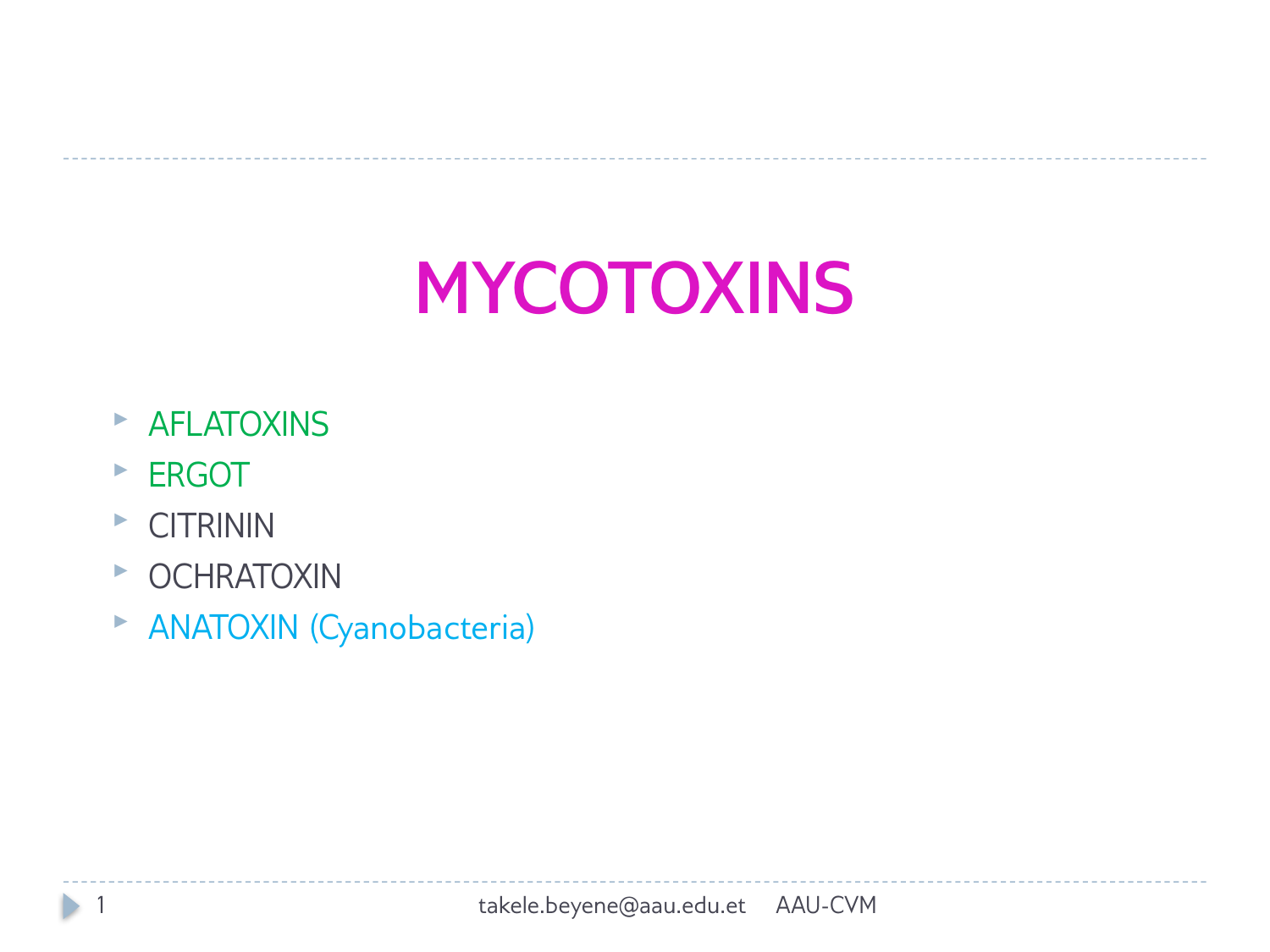

MYCOTOXINS

AFLATOXINS
ERGOT
CITRININ
OCHRATOXIN
ANATOXIN (Cyanobacteria)

1
takele.beyene@aau.edu.et    AAU-CVM